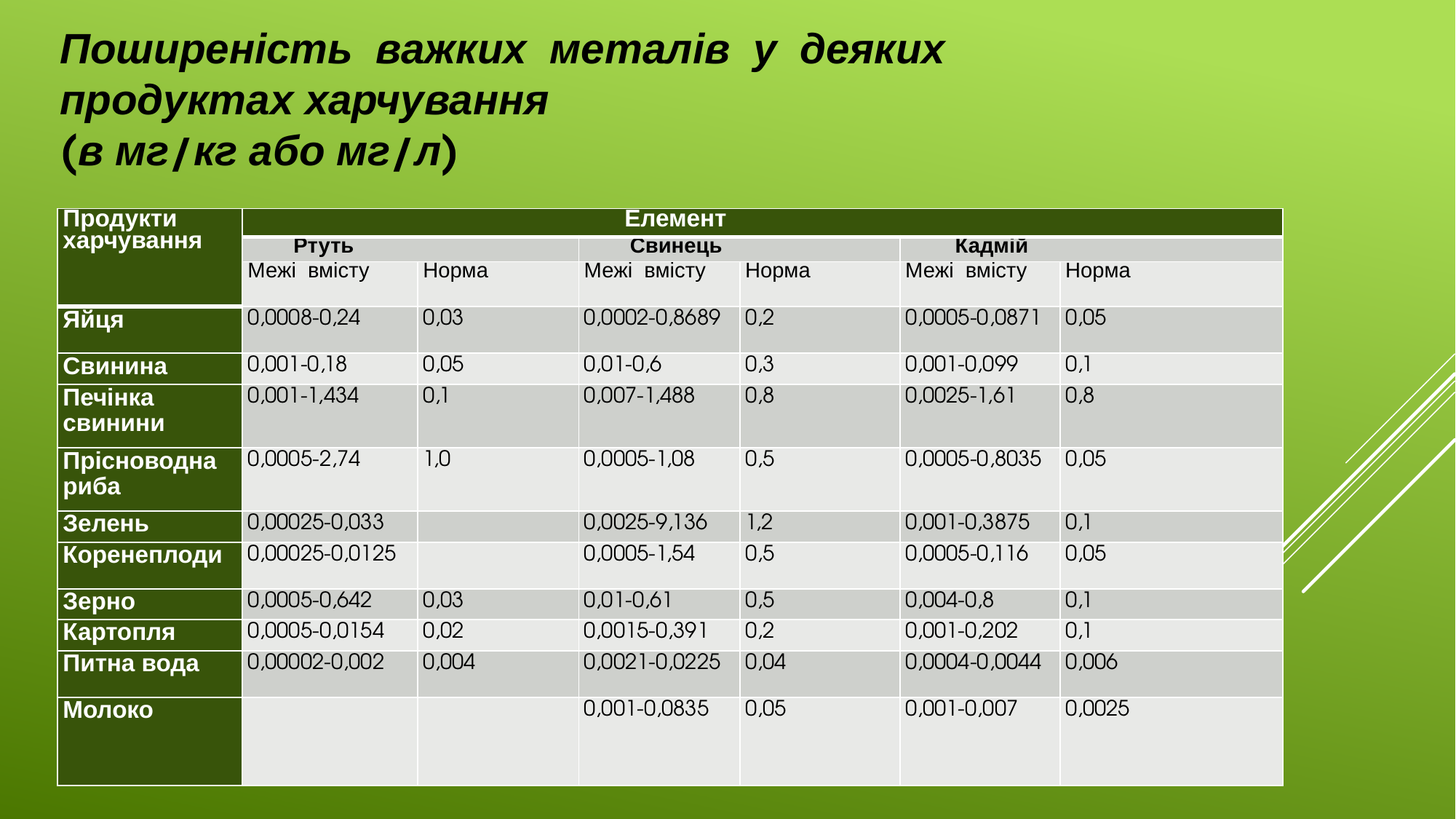

# Поширеність важких металів у деяких продуктах харчування
(в мг/кг або мг/л)
| Продукти харчування | Елемент |  |  |  |  |  |
| --- | --- | --- | --- | --- | --- | --- |
|  | Ртуть |  | Свинець |  | Кадмій |  |
|  | Межі вмісту | Норма | Межі вмісту | Норма | Межі вмісту | Норма |
| Яйця | 0,0008-0,24 | 0,03 | 0,0002-0,8689 | 0,2 | 0,0005-0,0871 | 0,05 |
| Свинина | 0,001-0,18 | 0,05 | 0,01-0,6 | 0,3 | 0,001-0,099 | 0,1 |
| Печінка свинини | 0,001-1,434 | 0,1 | 0,007-1,488 | 0,8 | 0,0025-1,61 | 0,8 |
| Прісноводна риба | 0,0005-2,74 | 1,0 | 0,0005-1,08 | 0,5 | 0,0005-0,8035 | 0,05 |
| Зелень | 0,00025-0,033 |  | 0,0025-9,136 | 1,2 | 0,001-0,3875 | 0,1 |
| Коренеплоди | 0,00025-0,0125 |  | 0,0005-1,54 | 0,5 | 0,0005-0,116 | 0,05 |
| Зерно | 0,0005-0,642 | 0,03 | 0,01-0,61 | 0,5 | 0,004-0,8 | 0,1 |
| Картопля | 0,0005-0,0154 | 0,02 | 0,0015-0,391 | 0,2 | 0,001-0,202 | 0,1 |
| Питна вода | 0,00002-0,002 | 0,004 | 0,0021-0,0225 | 0,04 | 0,0004-0,0044 | 0,006 |
| Молоко |  |  | 0,001-0,0835 | 0,05 | 0,001-0,007 | 0,0025 |